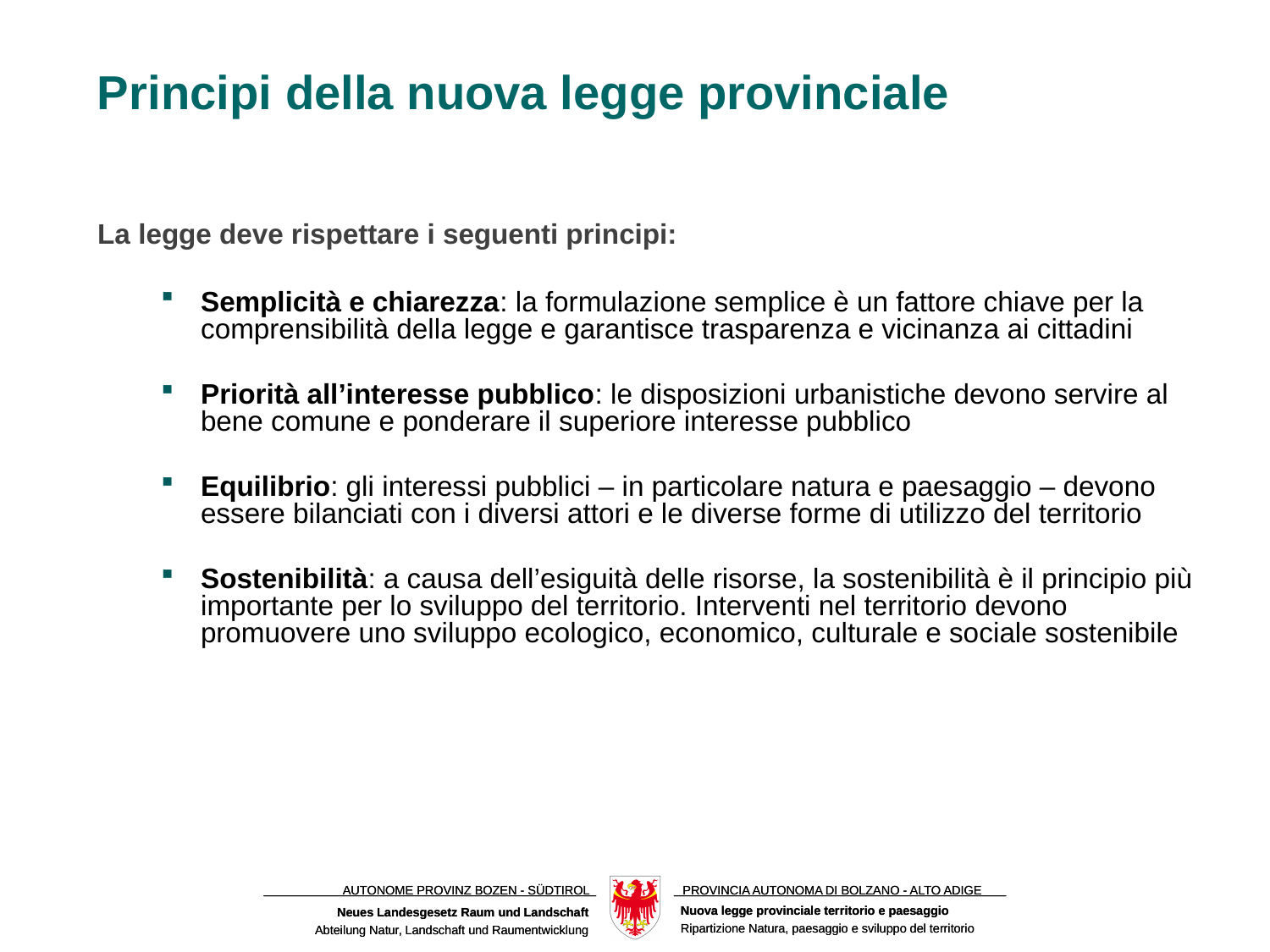

Principi della nuova legge provinciale

La legge deve rispettare i seguenti principi:
Semplicità e chiarezza: la formulazione semplice è un fattore chiave per la comprensibilità della legge e garantisce trasparenza e vicinanza ai cittadini

Priorità all’interesse pubblico: le disposizioni urbanistiche devono servire al bene comune e ponderare il superiore interesse pubblico

Equilibrio: gli interessi pubblici – in particolare natura e paesaggio – devono essere bilanciati con i diversi attori e le diverse forme di utilizzo del territorio

Sostenibilità: a causa dell’esiguità delle risorse, la sostenibilità è il principio più importante per lo sviluppo del territorio. Interventi nel territorio devono promuovere uno sviluppo ecologico, economico, culturale e sociale sostenibile